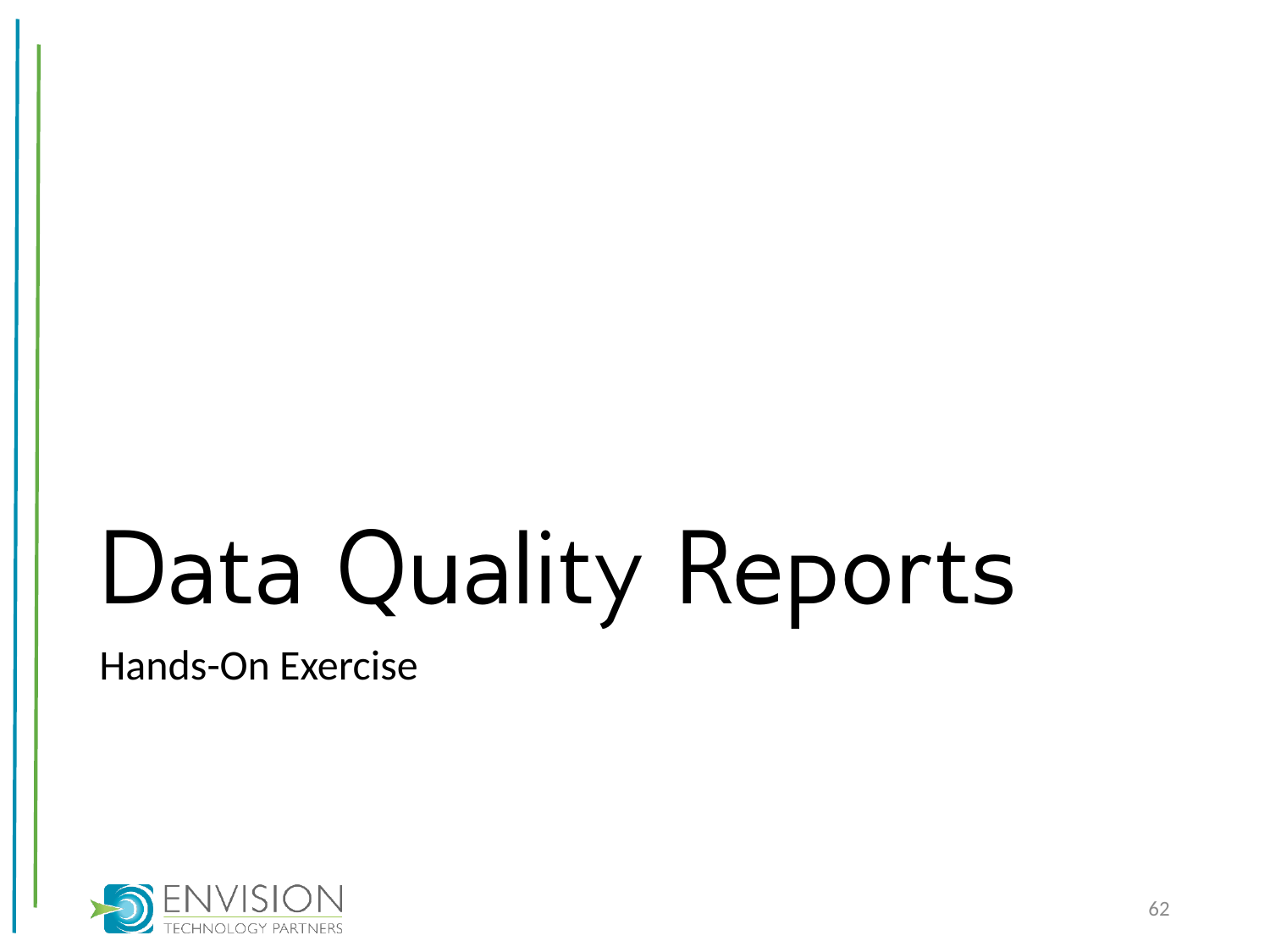

# Data Quality Reports
Hands-On Exercise
62